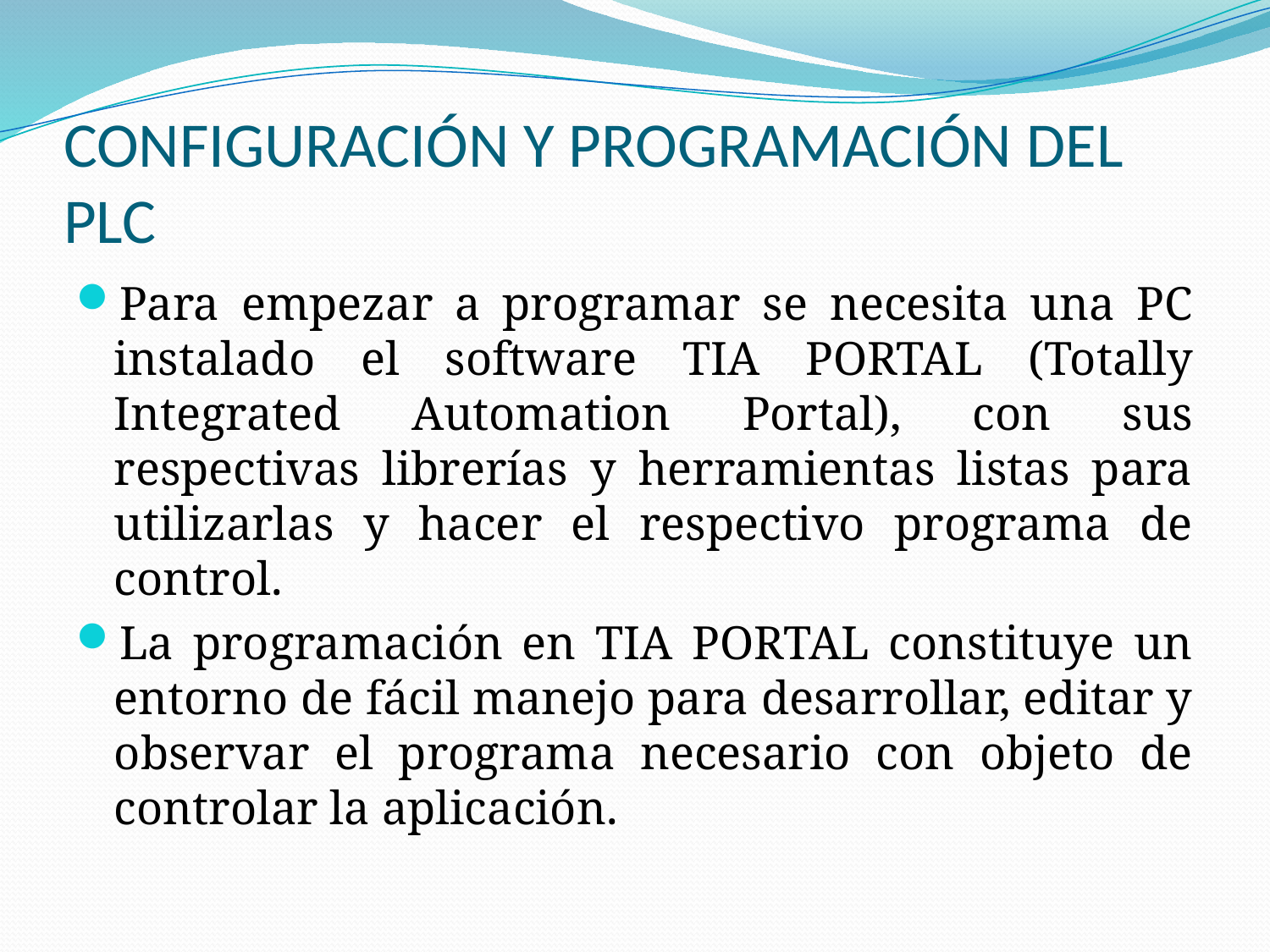

# CONFIGURACIÓN Y PROGRAMACIÓN DEL PLC
Para empezar a programar se necesita una PC instalado el software TIA PORTAL (Totally Integrated Automation Portal), con sus respectivas librerías y herramientas listas para utilizarlas y hacer el respectivo programa de control.
La programación en TIA PORTAL constituye un entorno de fácil manejo para desarrollar, editar y observar el programa necesario con objeto de controlar la aplicación.